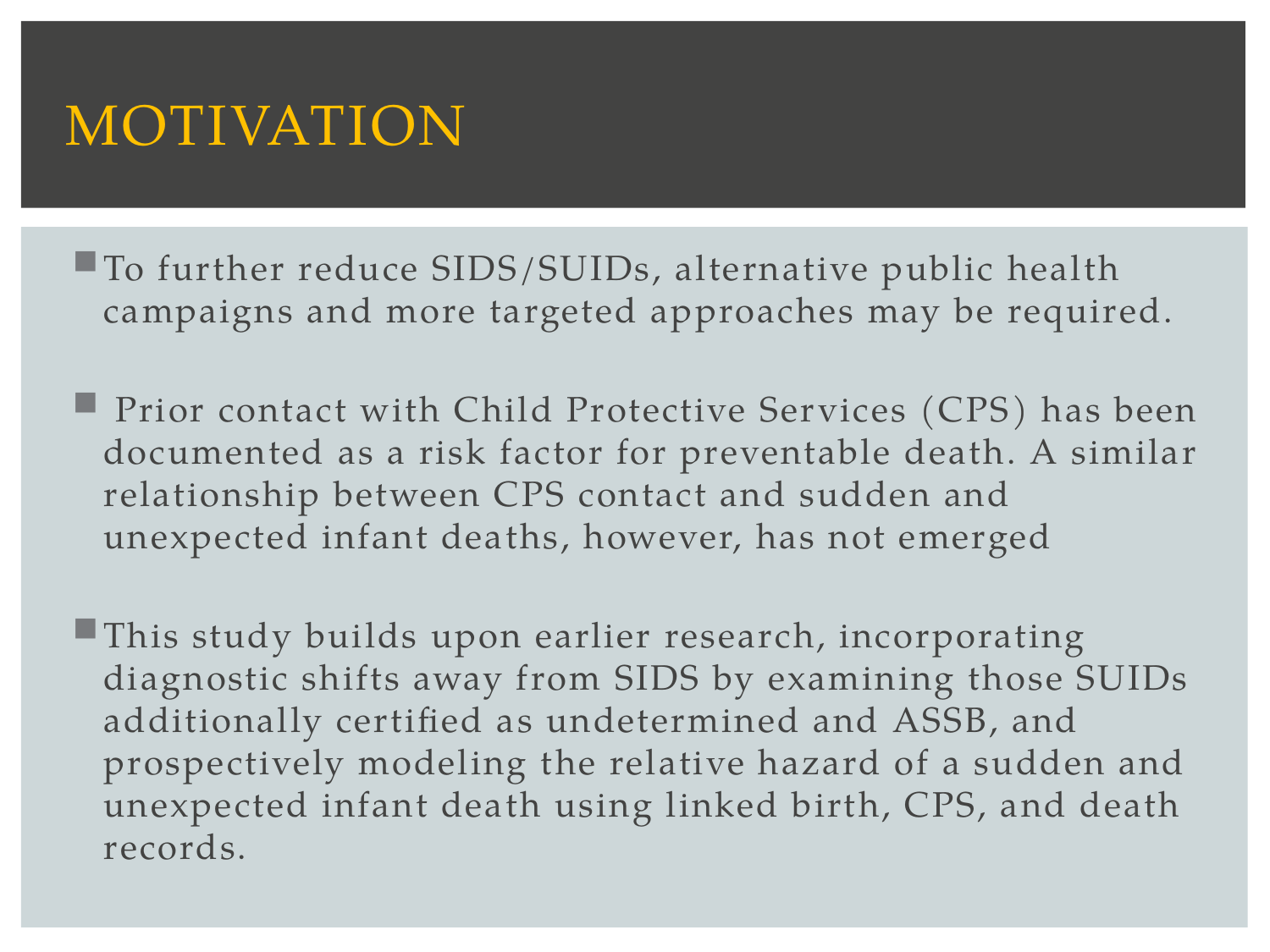

# Motivation
To further reduce SIDS/SUIDs, alternative public health campaigns and more targeted approaches may be required.

 Prior contact with Child Protective Services (CPS) has been documented as a risk factor for preventable death. A similar relationship between CPS contact and sudden and unexpected infant deaths, however, has not emerged

This study builds upon earlier research, incorporating diagnostic shifts away from SIDS by examining those SUIDs additionally certified as undetermined and ASSB, and prospectively modeling the relative hazard of a sudden and unexpected infant death using linked birth, CPS, and death records.